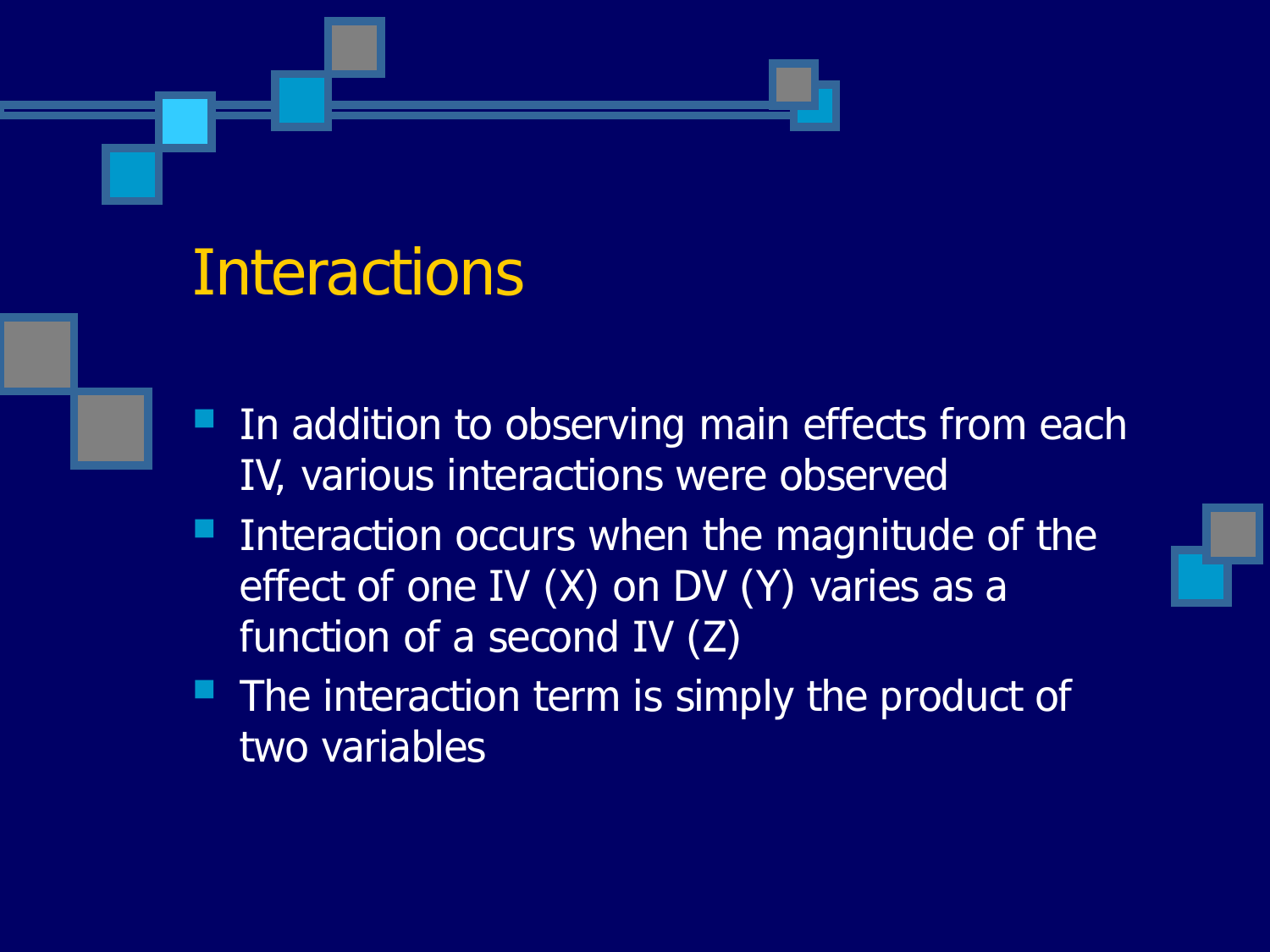

# Interactions
In addition to observing main effects from each IV, various interactions were observed
Interaction occurs when the magnitude of the effect of one IV (X) on DV (Y) varies as a function of a second IV (Z)
The interaction term is simply the product of two variables